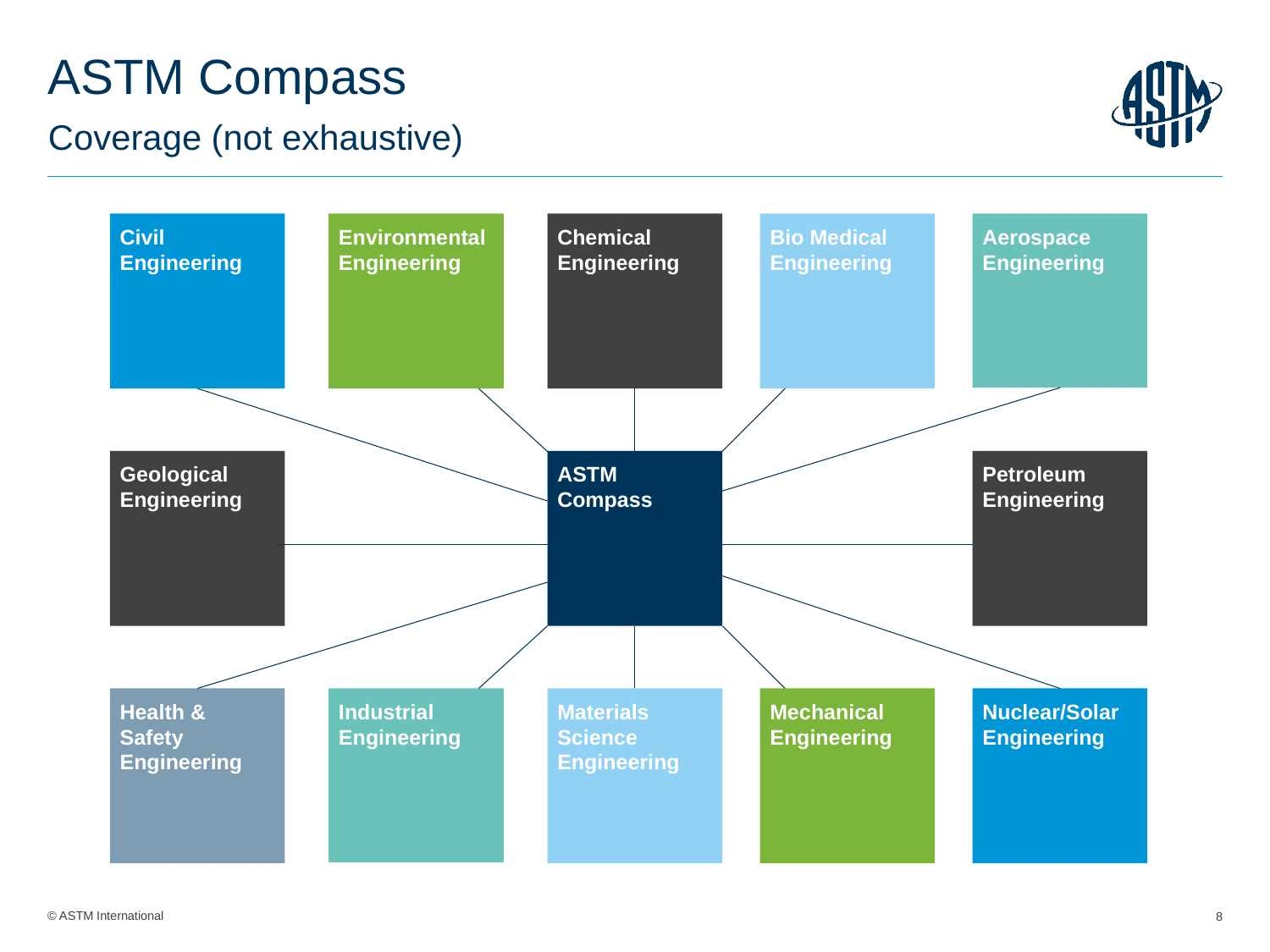

# ASTM Compass Coverage (not exhaustive)
﻿Civil
Engineering
﻿Environmental
Engineering
﻿Chemical
Engineering
﻿Bio Medical
Engineering
﻿Aerospace
Engineering
﻿Geological
Engineering
ASTM Compass
﻿Petroleum
Engineering
﻿Health & Safety
Engineering
﻿Industrial
Engineering
﻿Materials
Science
Engineering
﻿Mechanical
Engineering
﻿Nuclear/Solar
Engineering

8